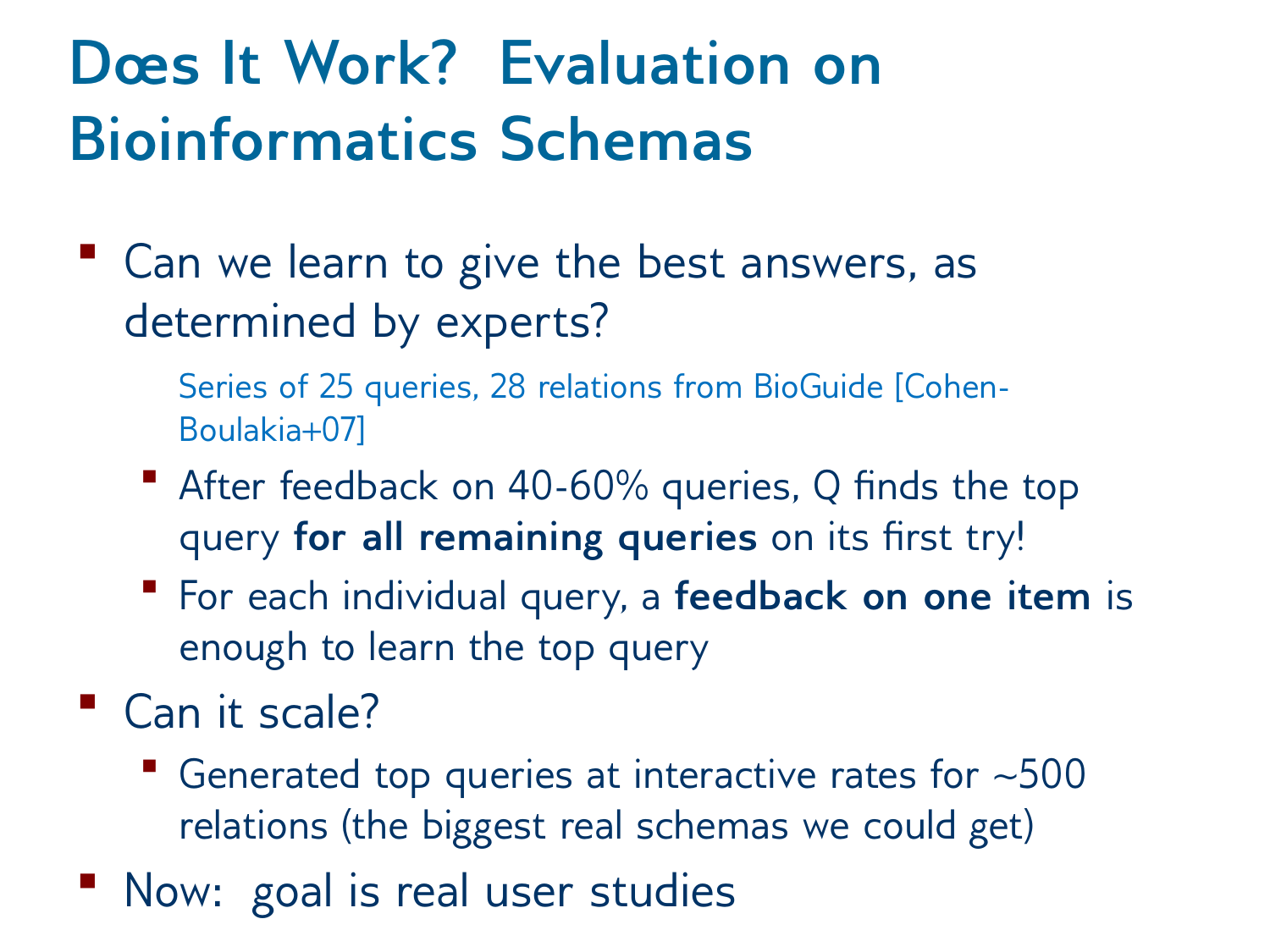

# Does It Work?  Evaluation on Bioinformatics Schemas
Can we learn to give the best answers, as determined by experts?
	Series of 25 queries, 28 relations from BioGuide [Cohen-Boulakia+07]
After feedback on 40-60% queries, Q finds the top query for all remaining queries on its first try!
For each individual query, a feedback on one item is enough to learn the top query
Can it scale?
Generated top queries at interactive rates for ~500 relations (the biggest real schemas we could get)
Now:  goal is real user studies